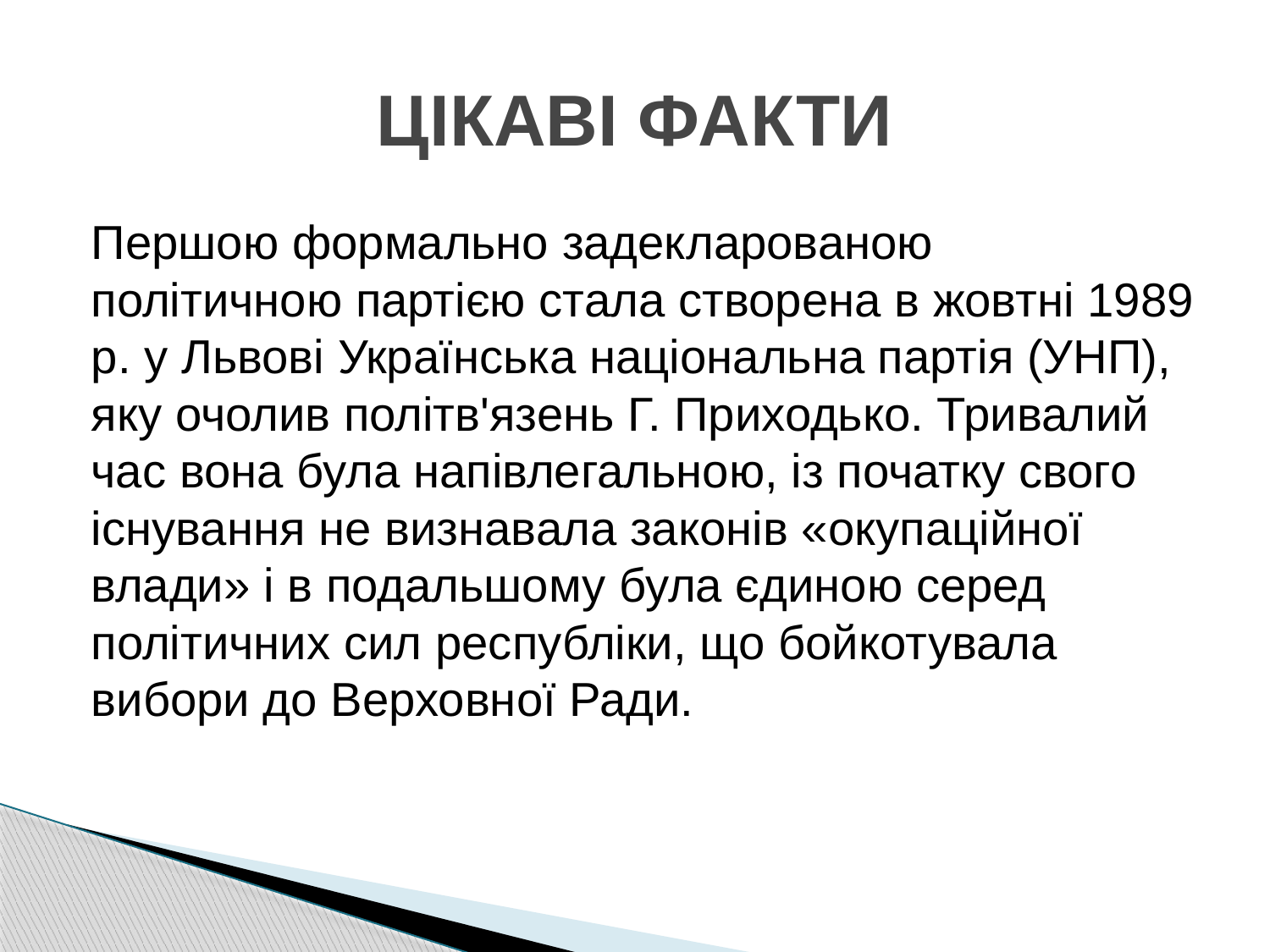

# ЦІКАВІ ФАКТИ
Першою формально задекларованою політичною партією стала створена в жовтні 1989 р. у Львові Українська національна партія (УНП), яку очолив політв'язень Г. Приходько. Тривалий час вона була напівлегальною, із початку свого існування не визнавала законів «окупаційної влади» і в подальшому була єдиною серед політичних сил республіки, що бойкотувала вибори до Верховної Ради.